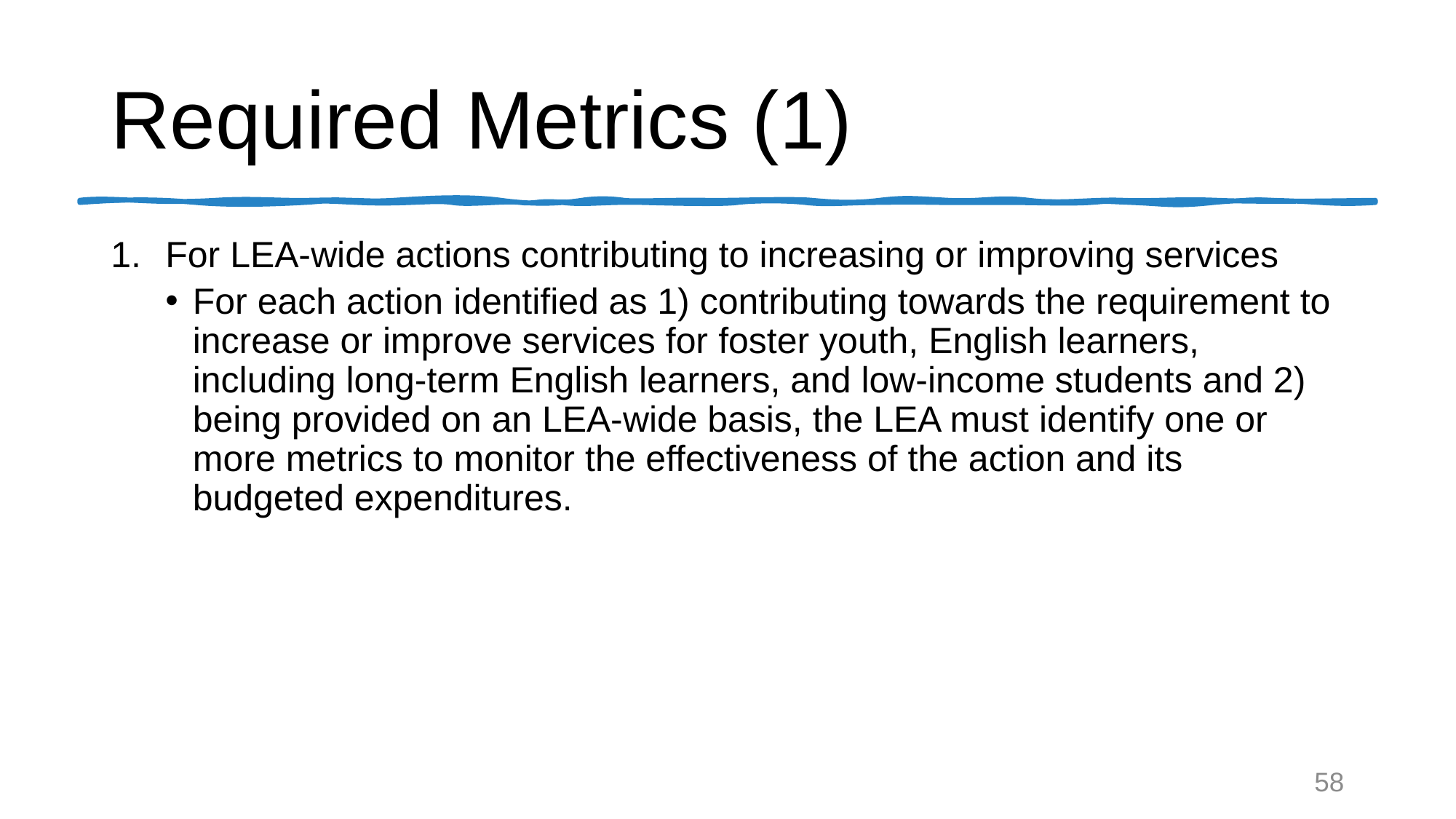

# Required Metrics (1)

For LEA-wide actions contributing to increasing or improving services
For each action identified as 1) contributing towards the requirement to increase or improve services for foster youth, English learners, including long-term English learners, and low-income students and 2) being provided on an LEA-wide basis, the LEA must identify one or more metrics to monitor the effectiveness of the action and its budgeted expenditures.
58